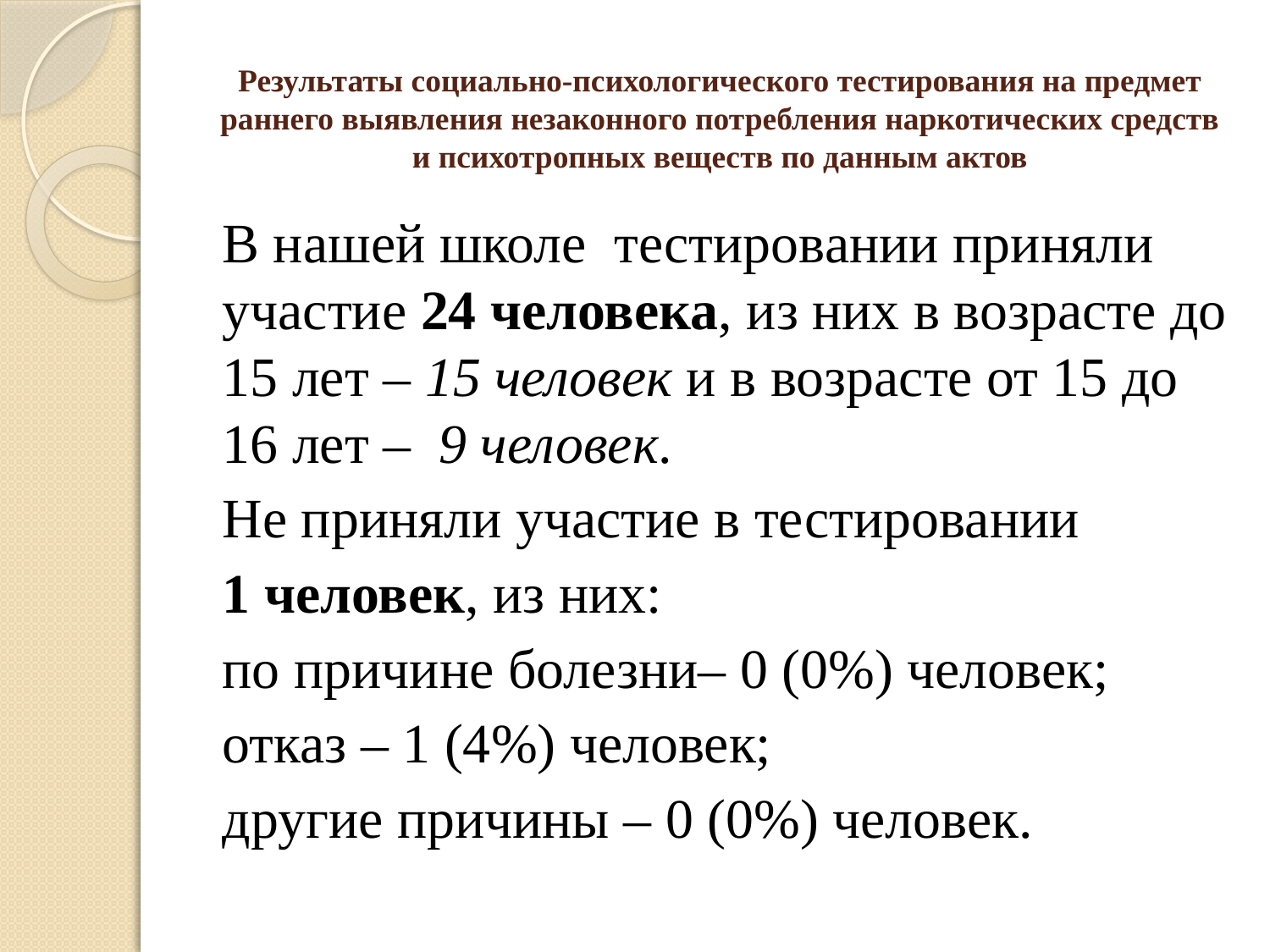

# Результаты социально-психологического тестирования на предмет раннего выявления незаконного потребления наркотических средств и психотропных веществ по данным актов
В нашей школе  тестировании приняли участие 24 человека, из них в возрасте до 15 лет – 15 человек и в возрасте от 15 до 16 лет –  9 человек.
Не приняли участие в тестировании
1 человек, из них:
по причине болезни– 0 (0%) человек;
отказ – 1 (4%) человек;
другие причины – 0 (0%) человек.